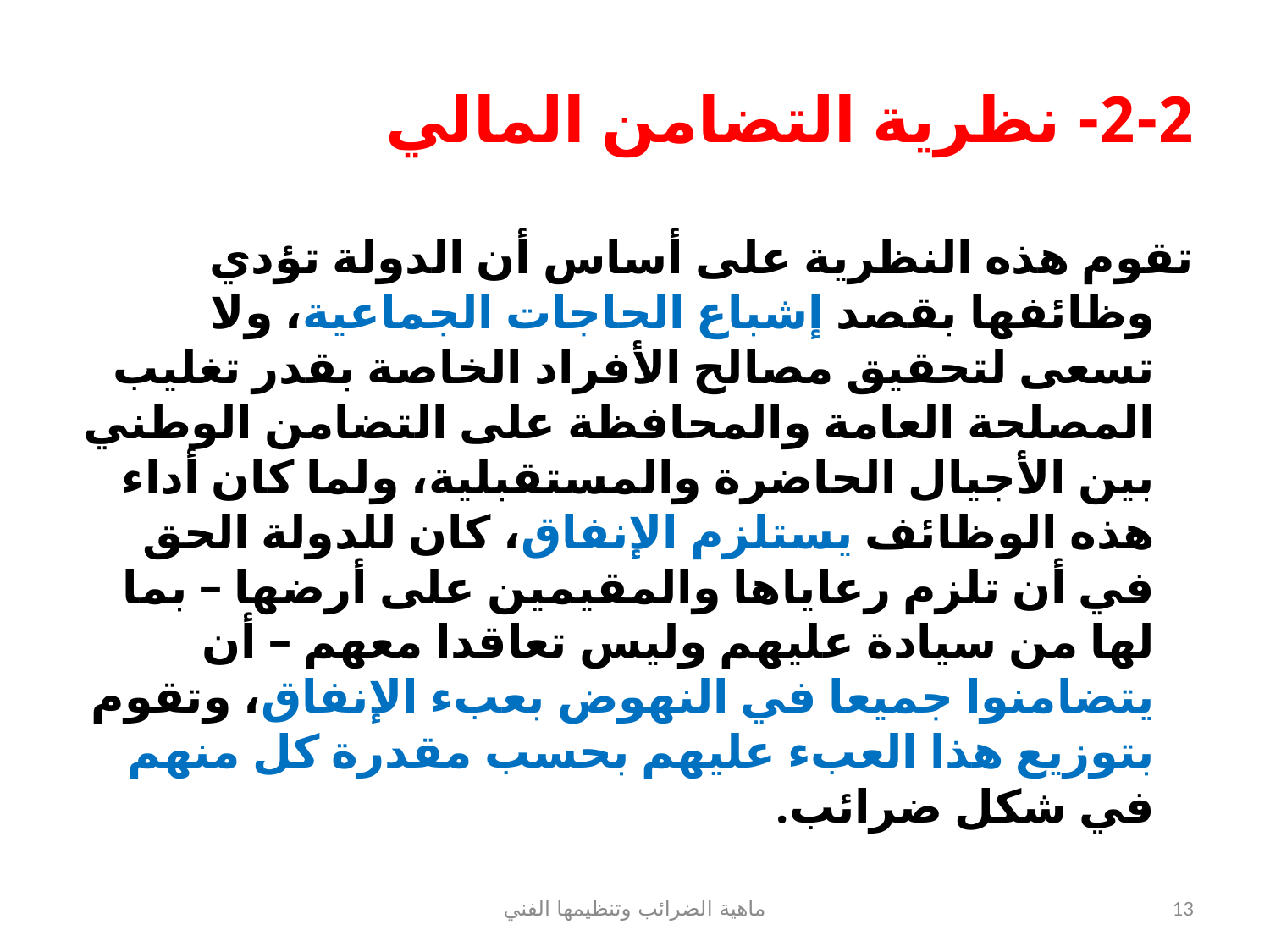

# 2-2- نظرية التضامن المالي
تقوم هذه النظرية على أساس أن الدولة تؤدي وظائفها بقصد إشباع الحاجات الجماعية، ولا تسعى لتحقيق مصالح الأفراد الخاصة بقدر تغليب المصلحة العامة والمحافظة على التضامن الوطني بين الأجيال الحاضرة والمستقبلية، ولما كان أداء هذه الوظائف يستلزم الإنفاق، كان للدولة الحق في أن تلزم رعاياها والمقيمين على أرضها – بما لها من سيادة عليهم وليس تعاقدا معهم – أن يتضامنوا جميعا في النهوض بعبء الإنفاق، وتقوم بتوزيع هذا العبء عليهم بحسب مقدرة كل منهم في شكل ضرائب.
ماهية الضرائب وتنظيمها الفني
13